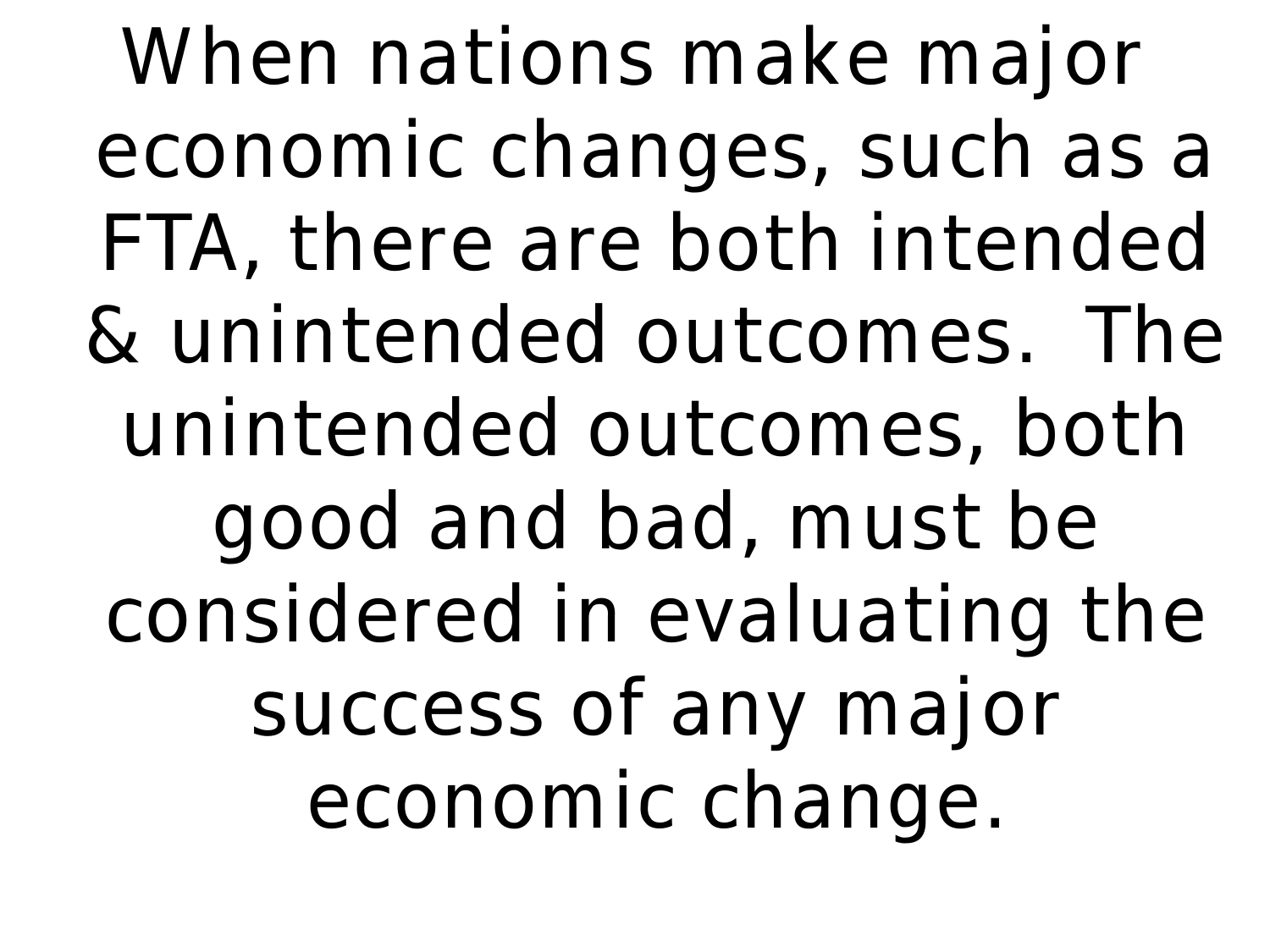

When nations make major economic changes, such as a FTA, there are both intended & unintended outcomes.  The unintended outcomes, both good and bad, must be considered in evaluating the success of any major economic change.